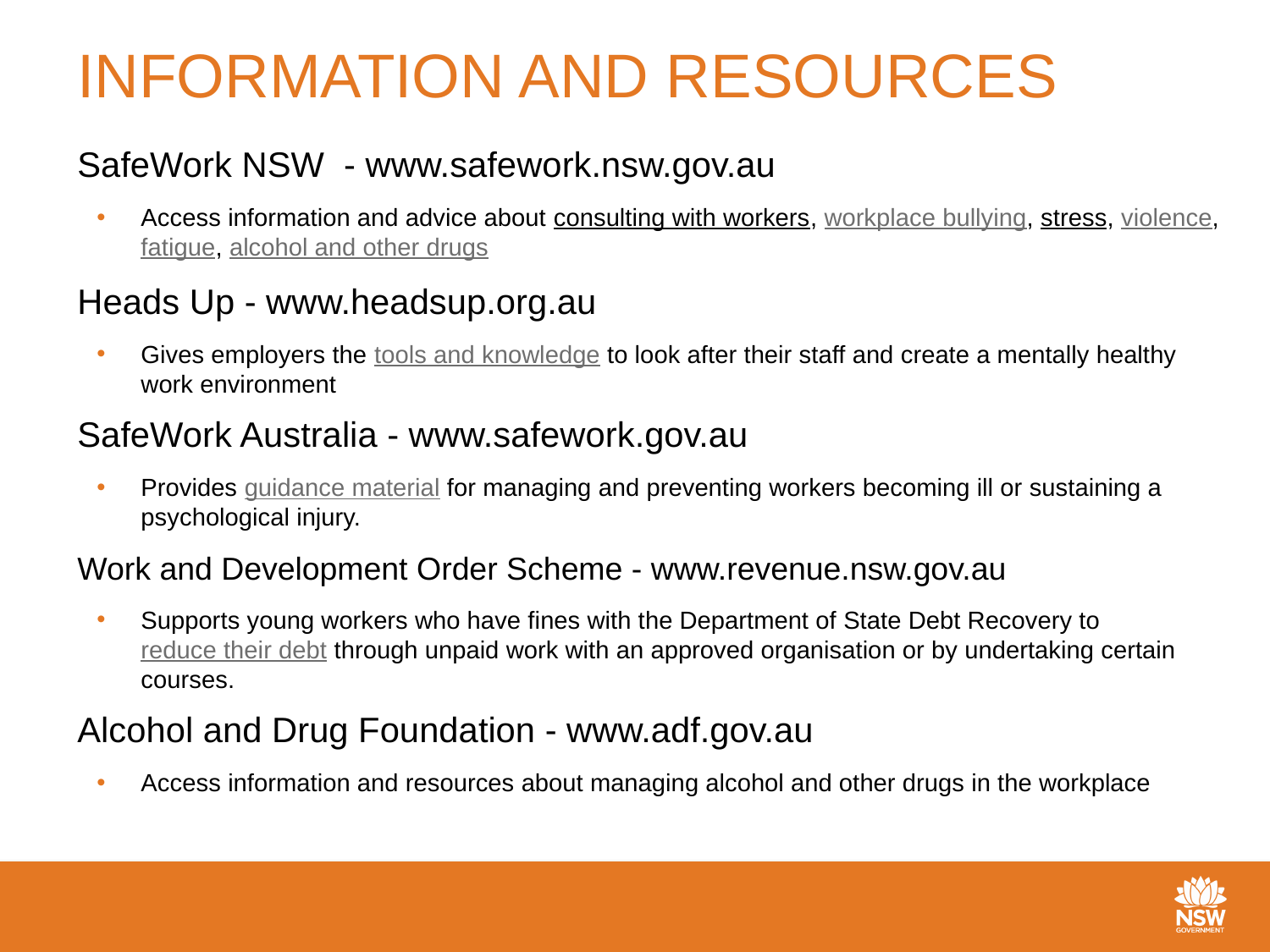

# INFORMATION AND RESOURCES
SafeWork NSW  - www.safework.nsw.gov.au
Access information and advice about consulting with workers, workplace bullying, stress, violence, fatigue, alcohol and other drugs
Heads Up - www.headsup.org.au
Gives employers the tools and knowledge to look after their staff and create a mentally healthy work environment
SafeWork Australia - www.safework.gov.au
Provides guidance material for managing and preventing workers becoming ill or sustaining a psychological injury.
Work and Development Order Scheme - www.revenue.nsw.gov.au
Supports young workers who have fines with the Department of State Debt Recovery to reduce their debt through unpaid work with an approved organisation or by undertaking certain courses.
Alcohol and Drug Foundation - www.adf.gov.au
Access information and resources about managing alcohol and other drugs in the workplace